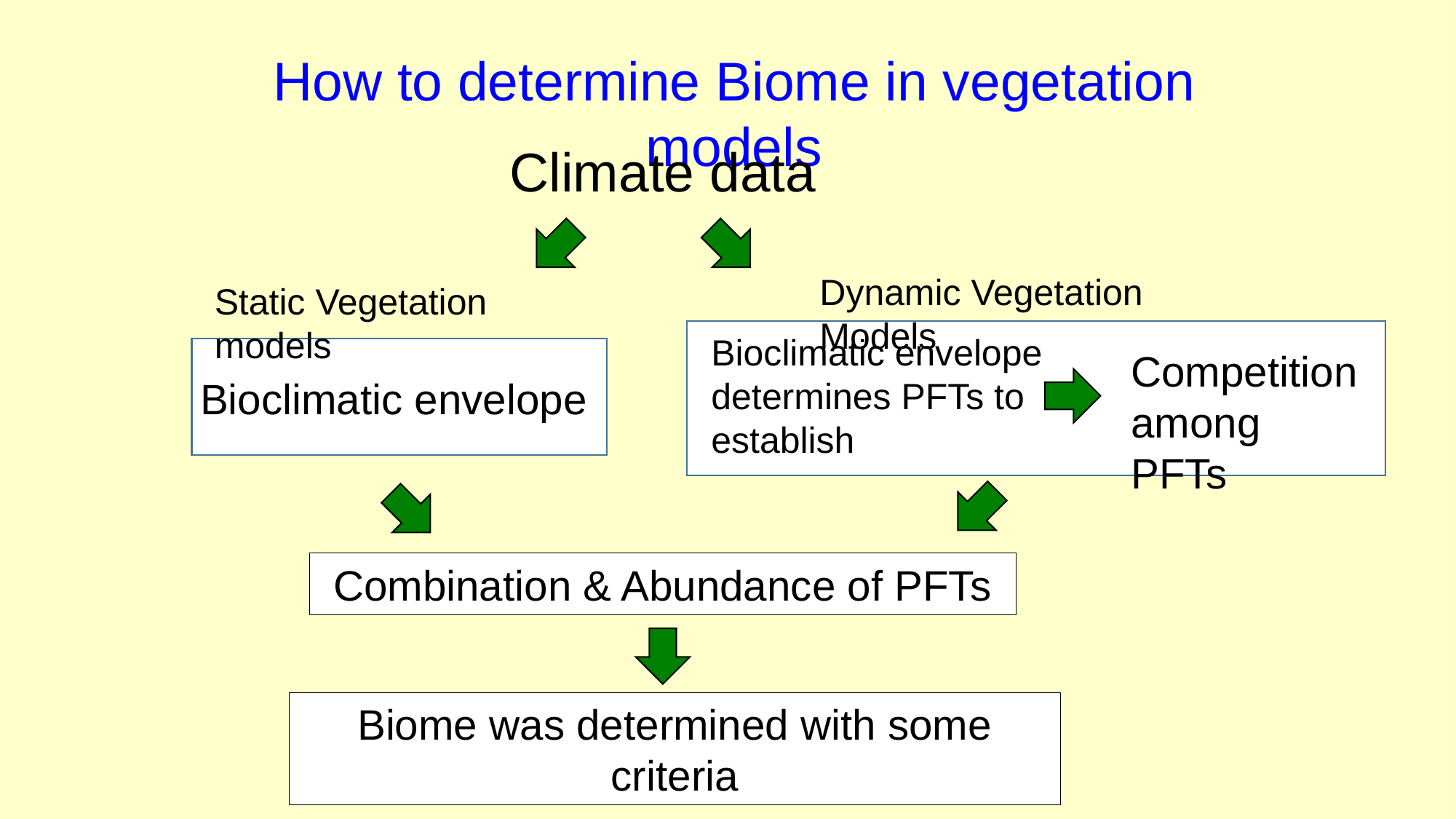

How to determine Biome in vegetation models
Climate data

Dynamic Vegetation Models
Static Vegetation models

Bioclimatic envelope determines PFTs to establish

Competition among PFTs
Bioclimatic envelope

Combination & Abundance of PFTs

Biome was determined with some criteria